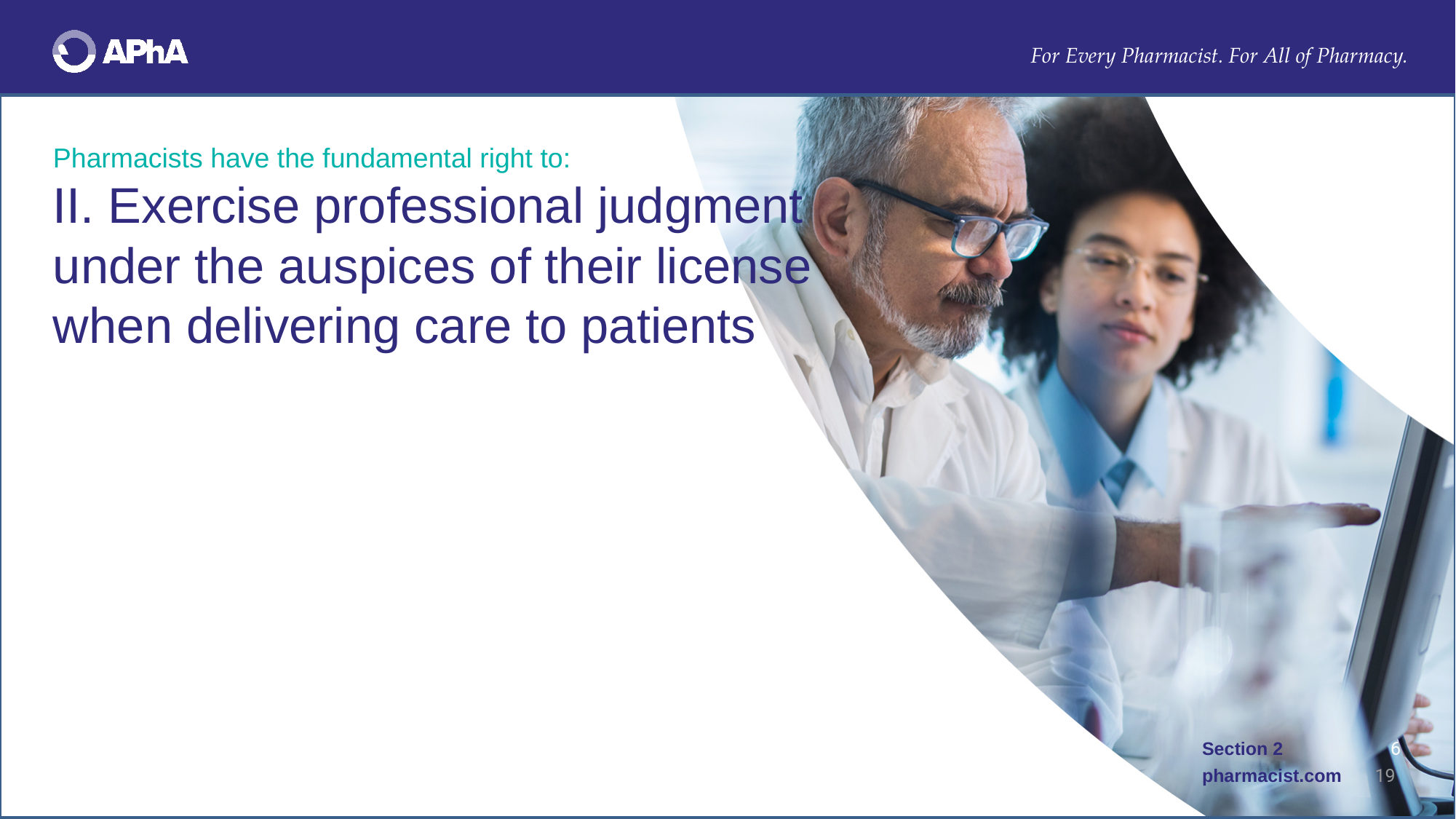

Pharmacists have the fundamental right to:
# II. Exercise professional judgment under the auspices of their license when delivering care to patients

Section 2
pharmacist.com
19